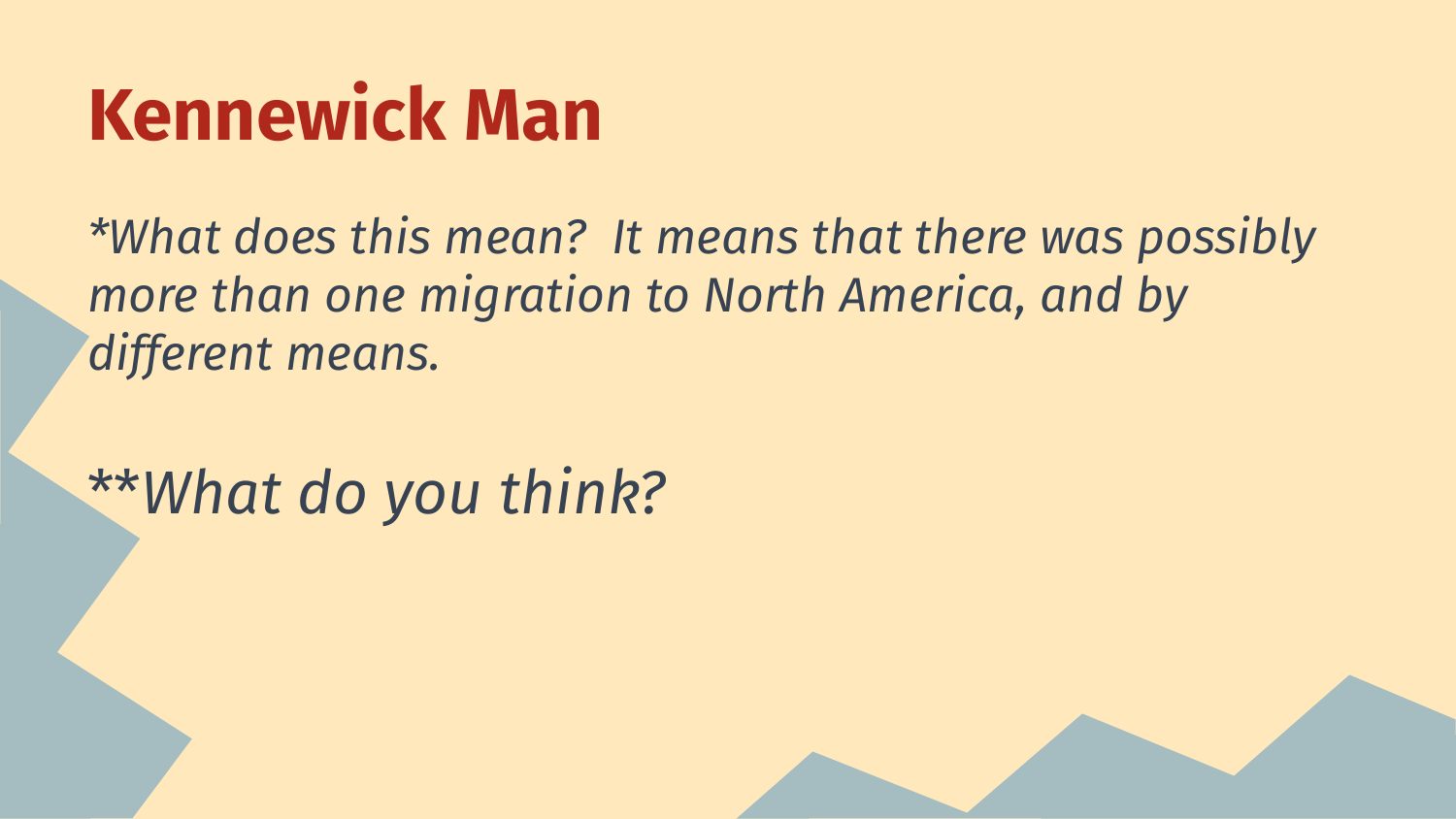

# Kennewick Man
*What does this mean?  It means that there was possibly more than one migration to North America, and by different means.

**What do you think?